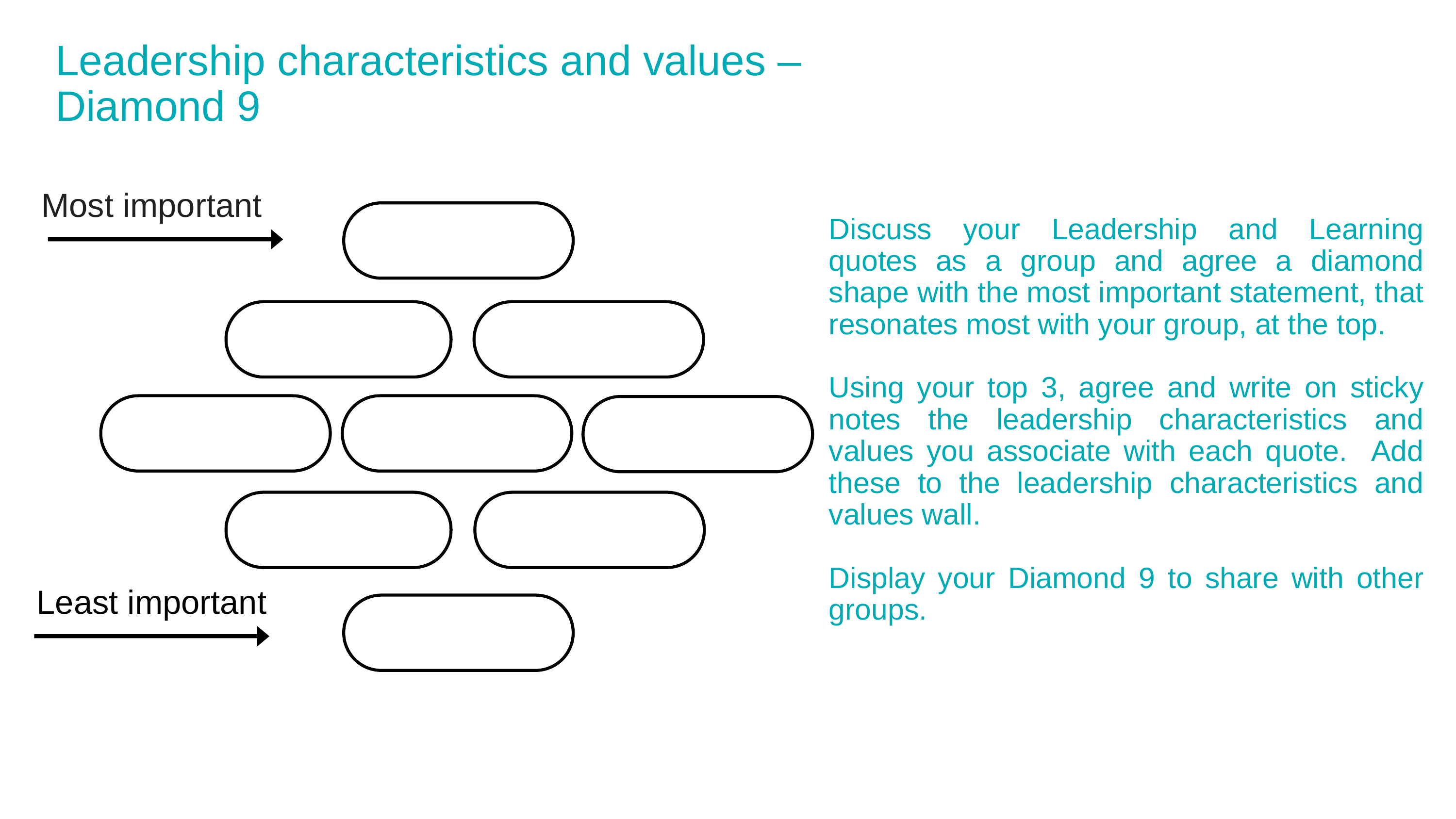

Leadership characteristics and values –
Diamond 9
Most important

Least important

Discuss your Leadership and Learning quotes as a group and agree a diamond shape with the most important statement, that resonates most with your group, at the top.

Using your top 3, agree and write on sticky notes the leadership characteristics and values you associate with each quote.  Add these to the leadership characteristics and values wall.

Display your Diamond 9 to share with other groups.
For Scotland's learners, with Scotland's educators